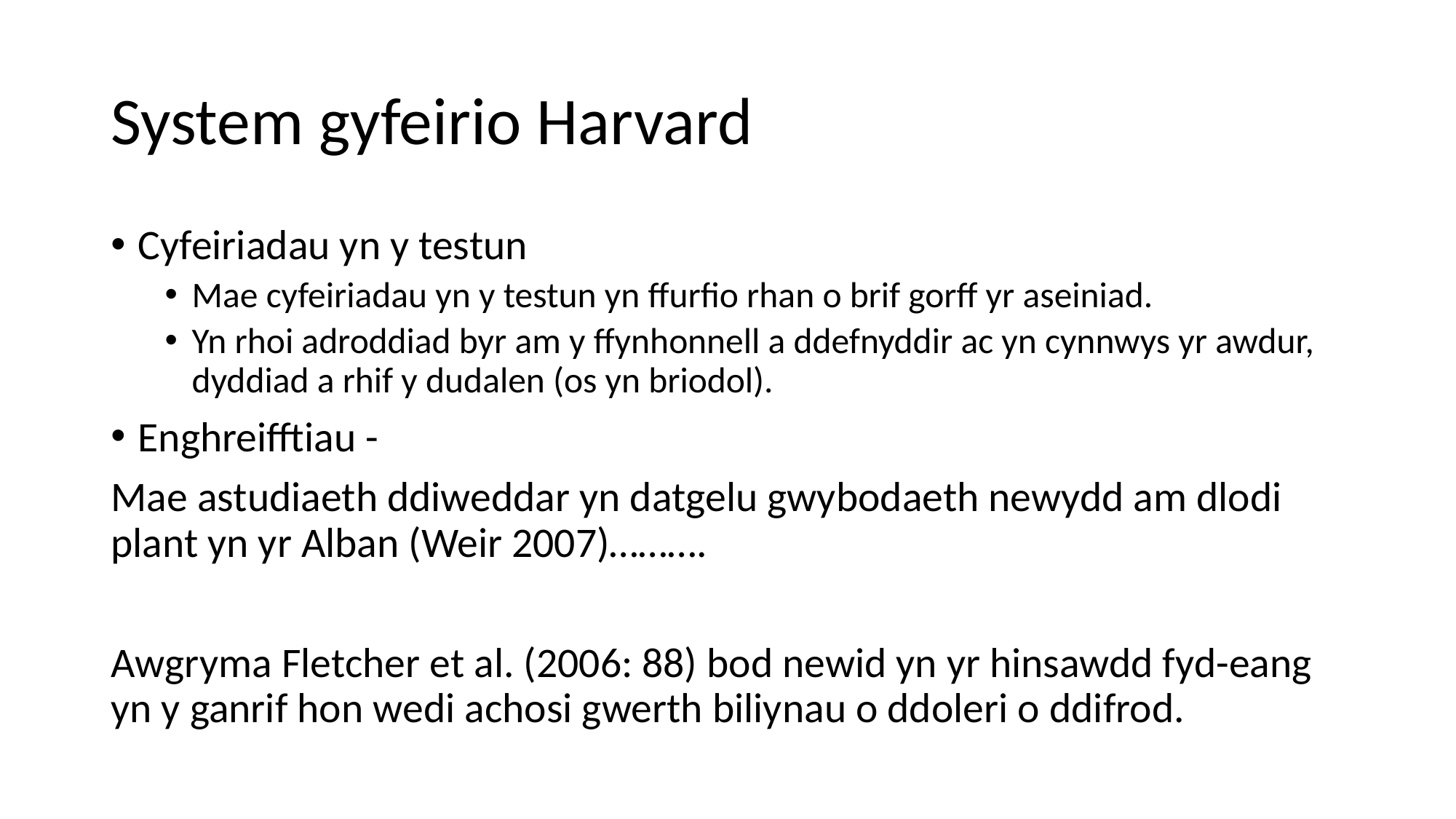

# System gyfeirio Harvard
Cyfeiriadau yn y testun
Mae cyfeiriadau yn y testun yn ffurfio rhan o brif gorff yr aseiniad.
Yn rhoi adroddiad byr am y ffynhonnell a ddefnyddir ac yn cynnwys yr awdur, dyddiad a rhif y dudalen (os yn briodol).
Enghreifftiau -
Mae astudiaeth ddiweddar yn datgelu gwybodaeth newydd am dlodi plant yn yr Alban (Weir 2007)……….

Awgryma Fletcher et al. (2006: 88) bod newid yn yr hinsawdd fyd-eang yn y ganrif hon wedi achosi gwerth biliynau o ddoleri o ddifrod.